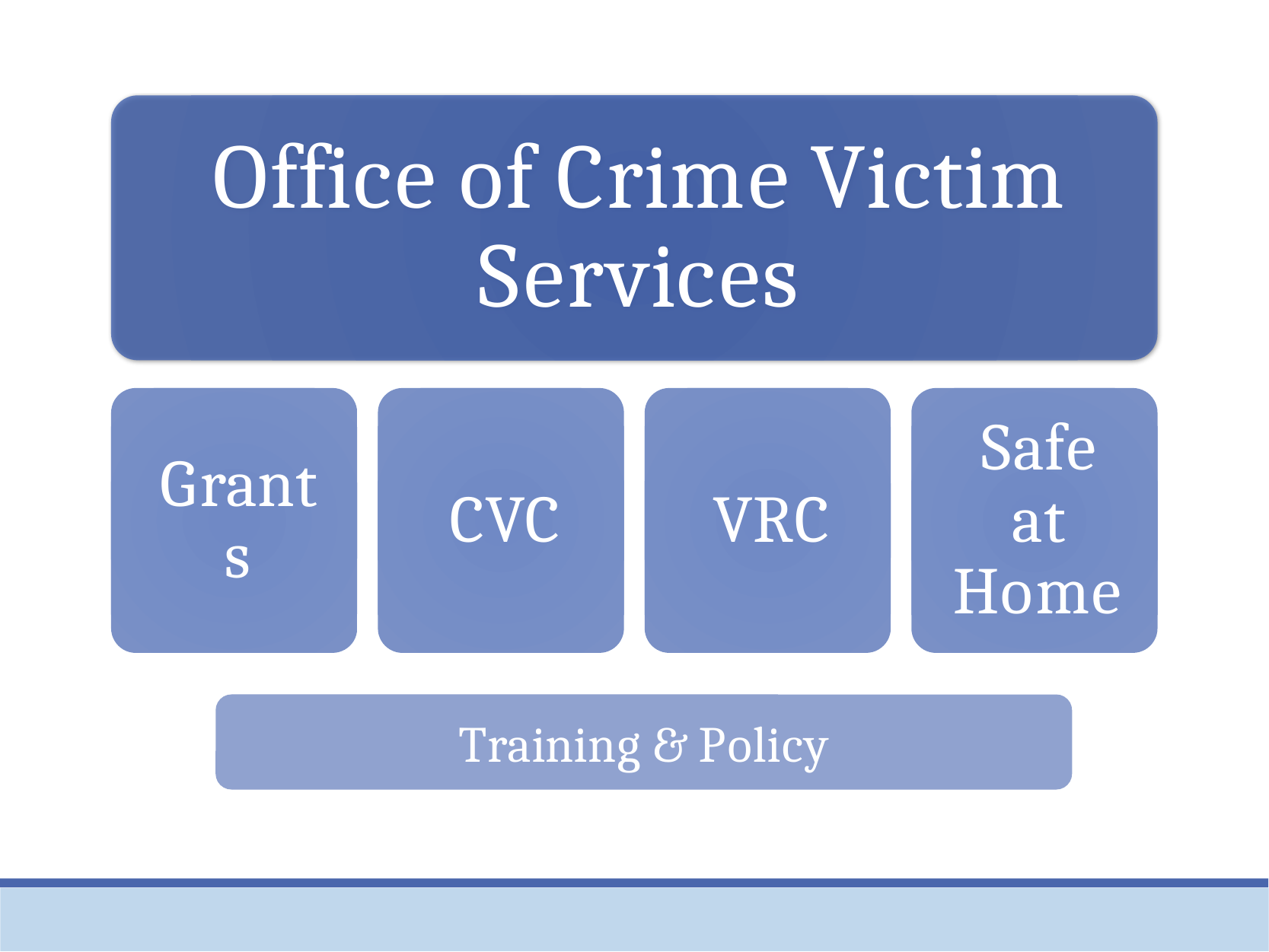

Office of Crime Victim Services
Grants
CVC
VRC
Safe at Home
Training & Policy